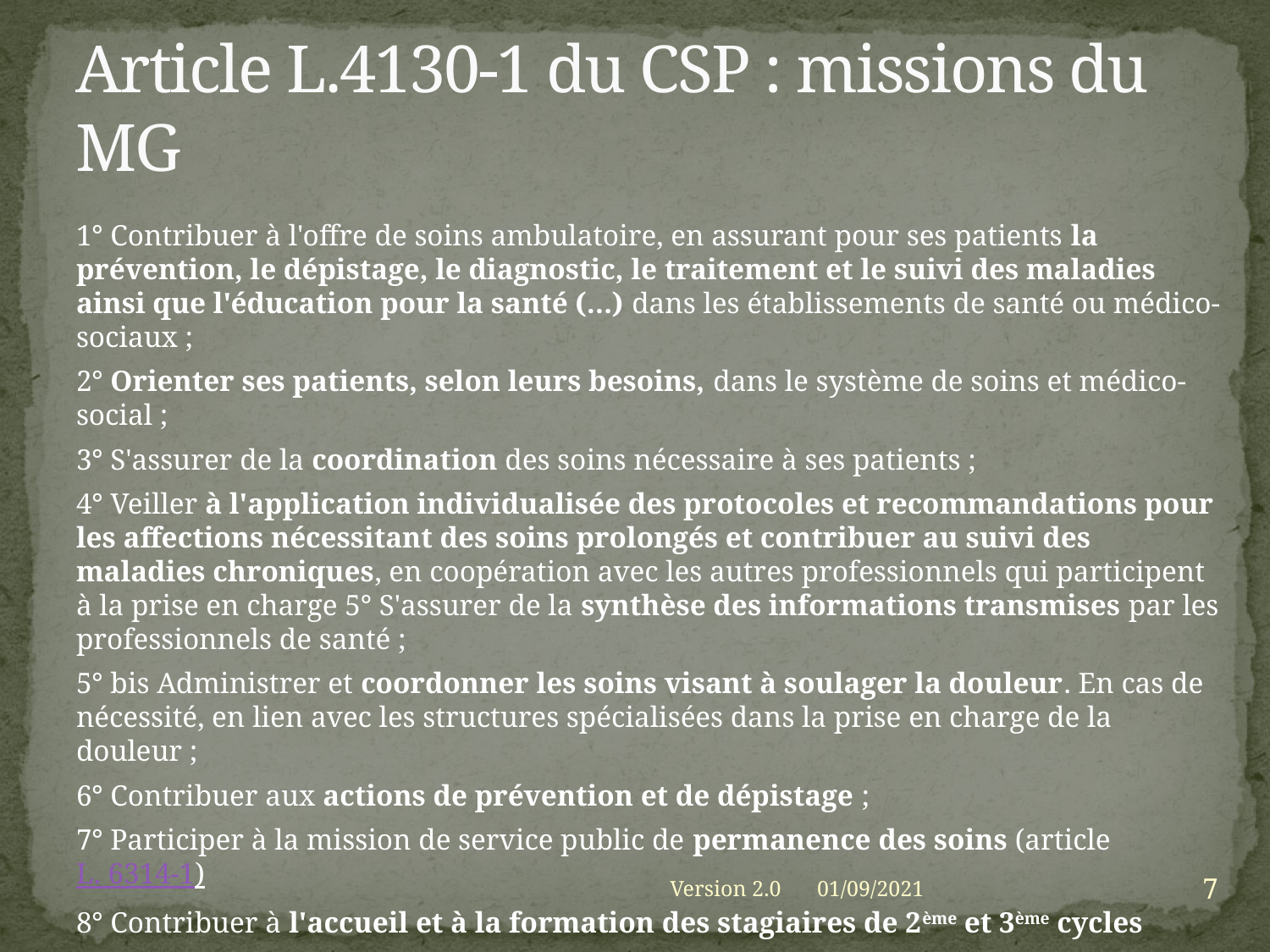

# Article L.4130-1 du CSP : missions du MG
1° Contribuer à l'offre de soins ambulatoire, en assurant pour ses patients la prévention, le dépistage, le diagnostic, le traitement et le suivi des maladies ainsi que l'éducation pour la santé (…) dans les établissements de santé ou médico-sociaux ;
2° Orienter ses patients, selon leurs besoins, dans le système de soins et médico-social ;
3° S'assurer de la coordination des soins nécessaire à ses patients ;
4° Veiller à l'application individualisée des protocoles et recommandations pour les affections nécessitant des soins prolongés et contribuer au suivi des maladies chroniques, en coopération avec les autres professionnels qui participent à la prise en charge 5° S'assurer de la synthèse des informations transmises par les professionnels de santé ;
5° bis Administrer et coordonner les soins visant à soulager la douleur. En cas de nécessité, en lien avec les structures spécialisées dans la prise en charge de la douleur ;
6° Contribuer aux actions de prévention et de dépistage ;
7° Participer à la mission de service public de permanence des soins (article L. 6314-1)
8° Contribuer à l'accueil et à la formation des stagiaires de 2ème et 3ème cycles
7
Version 2.0
01/09/2021